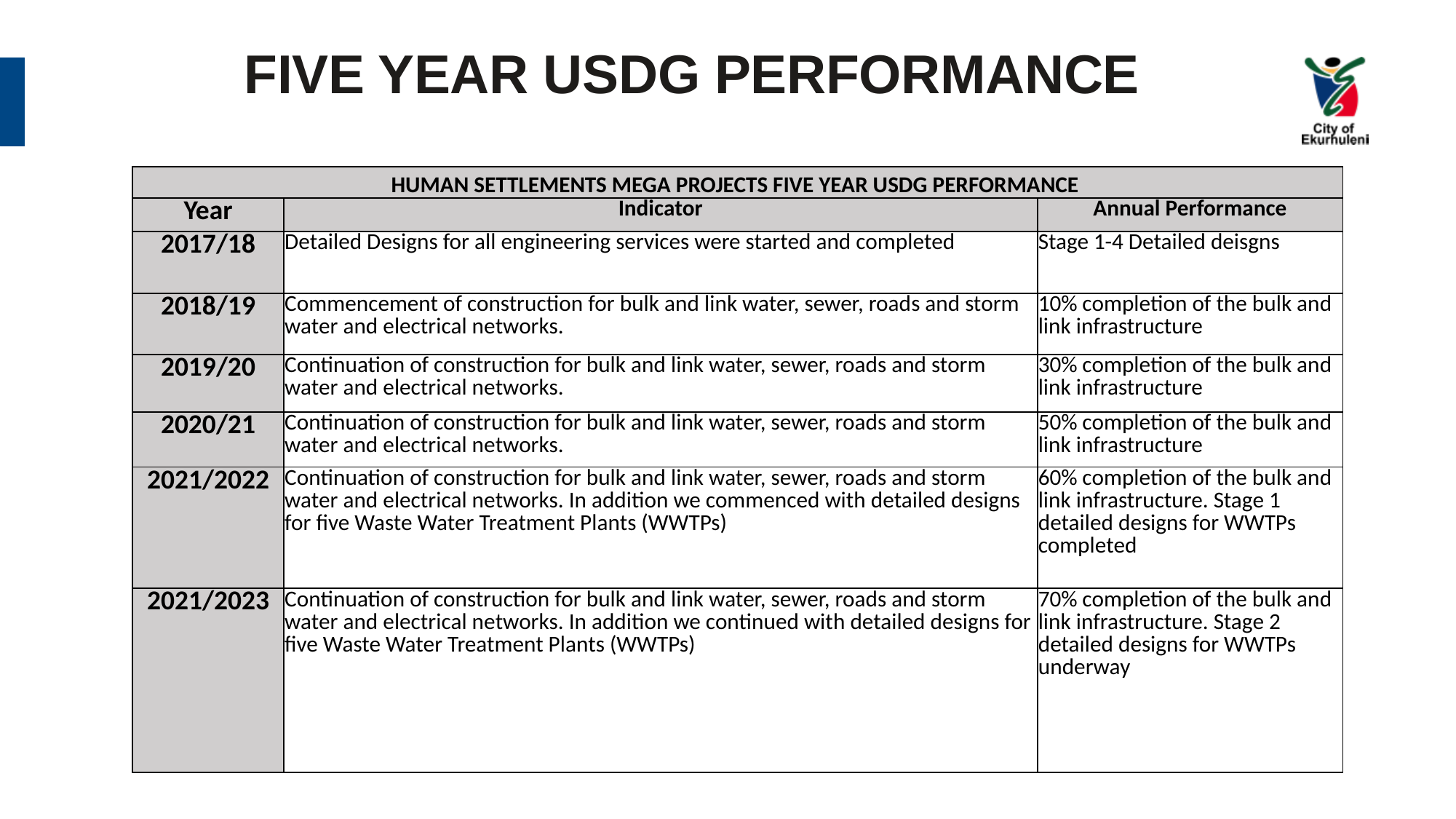

# FIVE YEAR USDG PERFORMANCE

| HUMAN SETTLEMENTS MEGA PROJECTS FIVE YEAR USDG PERFORMANCE |  |  |
| --- | --- | --- |
| Year | Indicator | Annual Performance |
| 2017/18 | Detailed Designs for all engineering services were started and completed | Stage 1-4 Detailed deisgns |
| 2018/19 | Commencement of construction for bulk and link water, sewer, roads and storm water and electrical networks. | 10% completion of the bulk and link infrastructure |
| 2019/20 | Continuation of construction for bulk and link water, sewer, roads and storm water and electrical networks. | 30% completion of the bulk and link infrastructure |
| 2020/21 | Continuation of construction for bulk and link water, sewer, roads and storm water and electrical networks. | 50% completion of the bulk and link infrastructure |
| 2021/2022 | Continuation of construction for bulk and link water, sewer, roads and storm water and electrical networks. In addition we commenced with detailed designs for five Waste Water Treatment Plants (WWTPs) | 60% completion of the bulk and link infrastructure. Stage 1 detailed designs for WWTPs completed |
| 2021/2023 | Continuation of construction for bulk and link water, sewer, roads and storm water and electrical networks. In addition we continued with detailed designs for five Waste Water Treatment Plants (WWTPs) | 70% completion of the bulk and link infrastructure. Stage 2 detailed designs for WWTPs underway |